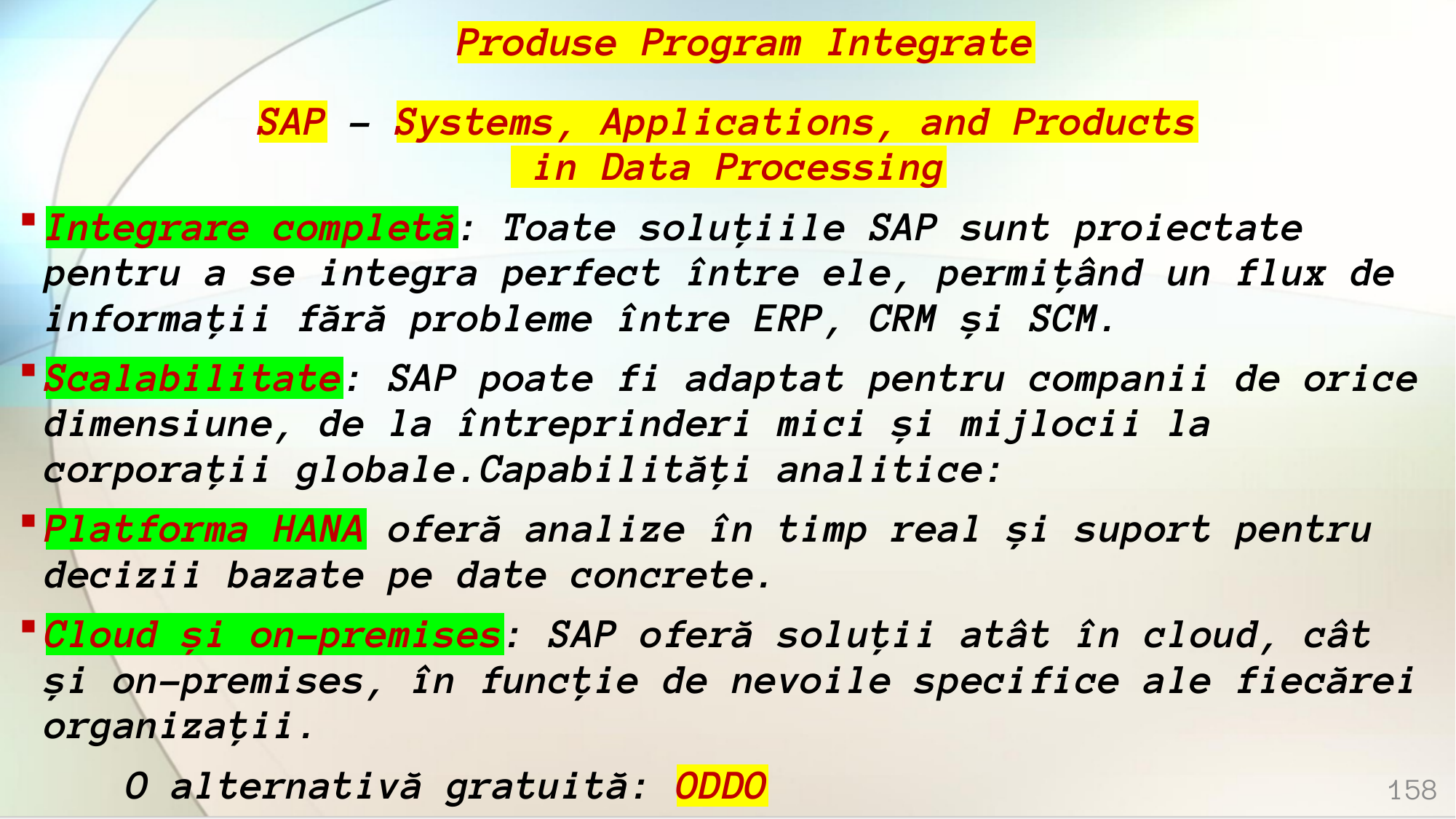

# Produse Program Integrate
SAP - Systems, Applications, and Products
 in Data Processing
Integrare completă: Toate soluțiile SAP sunt proiectate pentru a se integra perfect între ele, permițând un flux de informații fără probleme între ERP, CRM și SCM.
Scalabilitate: SAP poate fi adaptat pentru companii de orice dimensiune, de la întreprinderi mici și mijlocii la corporații globale.Capabilități analitice:
Platforma HANA oferă analize în timp real și suport pentru decizii bazate pe date concrete.
Cloud și on-premises: SAP oferă soluții atât în cloud, cât și on-premises, în funcție de nevoile specifice ale fiecărei organizații.
	O alternativă gratuită: ODDO
158